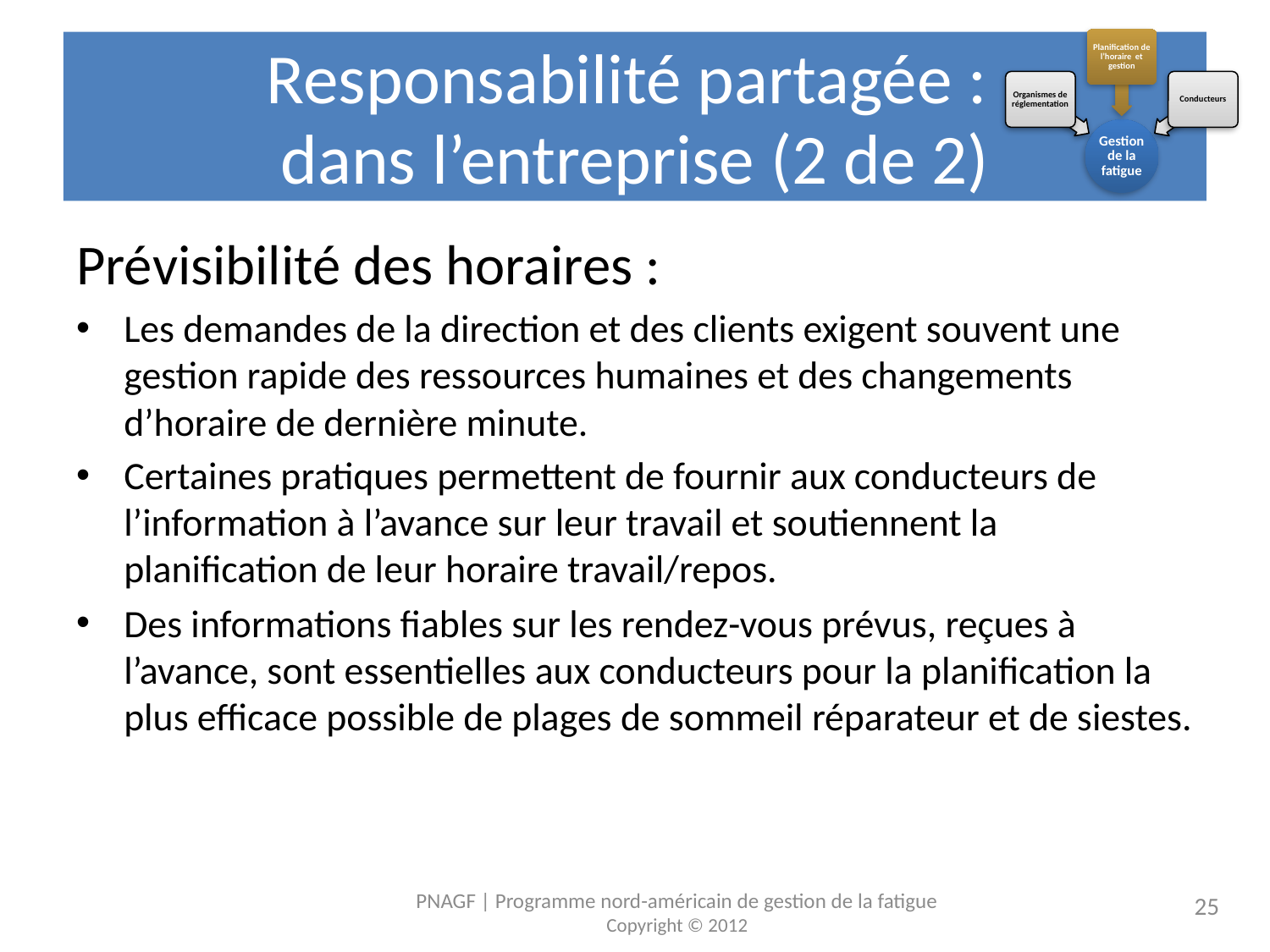

Gestion de la fatigue
Organismes de réglementation
Planification de l’horaire  et gestion
Conducteurs
# Responsabilité partagée : dans l’entreprise (2 de 2)
Prévisibilité des horaires :
Les demandes de la direction et des clients exigent souvent une gestion rapide des ressources humaines et des changements d’horaire de dernière minute.
Certaines pratiques permettent de fournir aux conducteurs de l’information à l’avance sur leur travail et soutiennent la planification de leur horaire travail/repos.
Des informations fiables sur les rendez-vous prévus, reçues à l’avance, sont essentielles aux conducteurs pour la planification la plus efficace possible de plages de sommeil réparateur et de siestes.